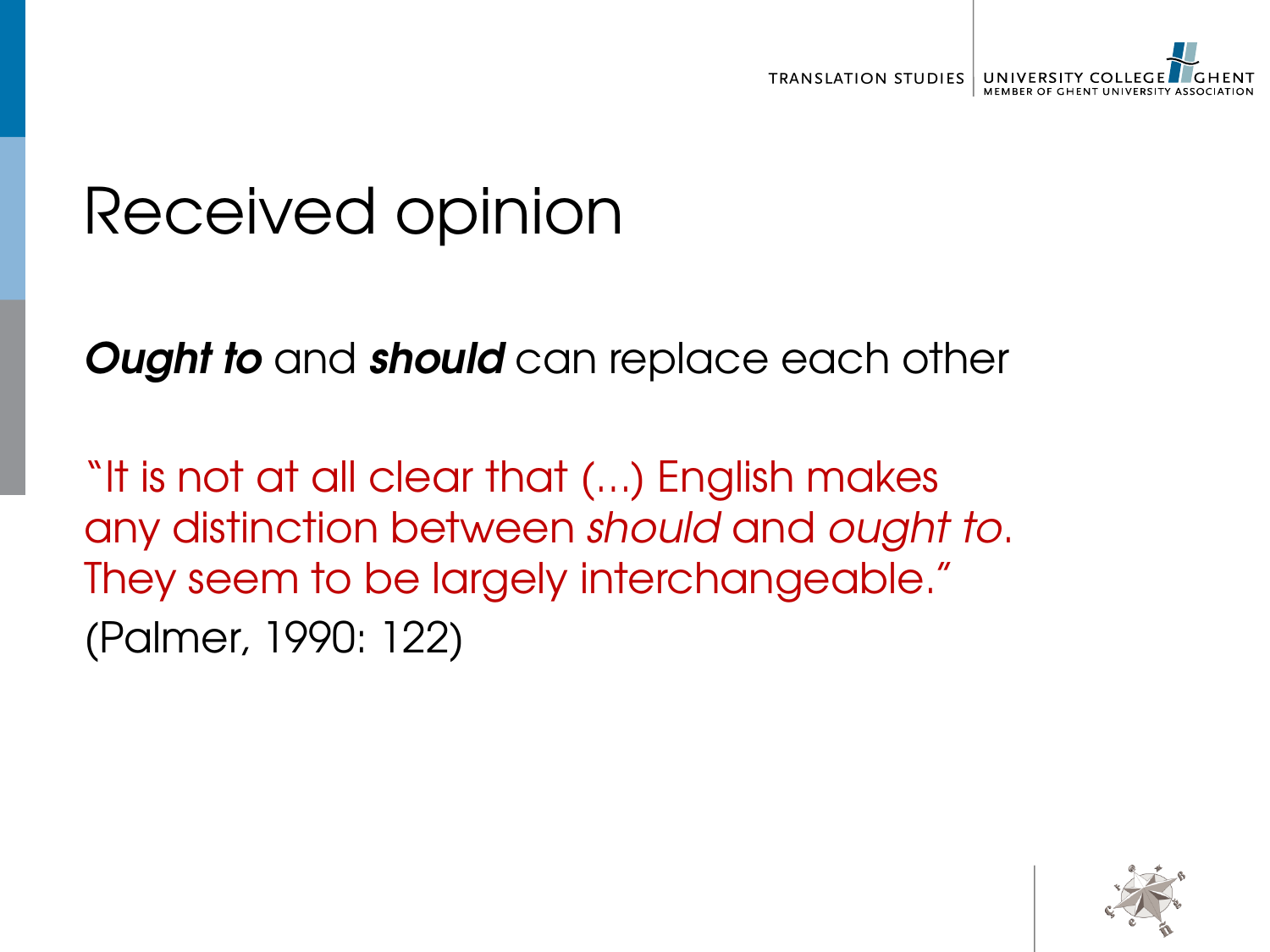

# Received opinion
Ought to and should can replace each other

“It is not at all clear that (…) English makes any distinction between should and ought to. They seem to be largely interchangeable.”
(Palmer, 1990: 122)